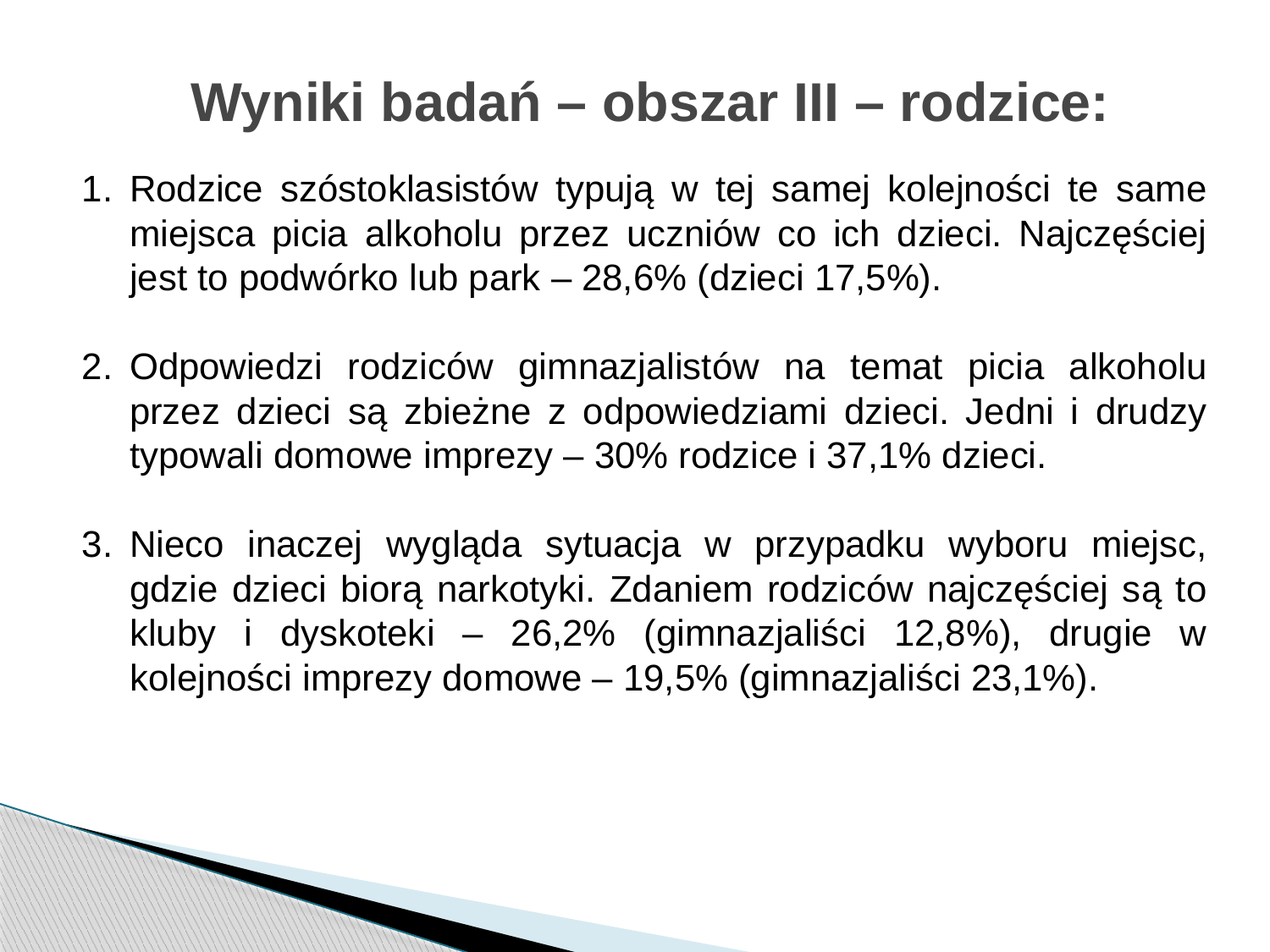

# Wyniki badań – obszar III – rodzice:
Rodzice szóstoklasistów typują w tej samej kolejności te same miejsca picia alkoholu przez uczniów co ich dzieci. Najczęściej jest to podwórko lub park – 28,6% (dzieci 17,5%).

Odpowiedzi rodziców gimnazjalistów na temat picia alkoholu przez dzieci są zbieżne z odpowiedziami dzieci. Jedni i drudzy typowali domowe imprezy – 30% rodzice i 37,1% dzieci.

Nieco inaczej wygląda sytuacja w przypadku wyboru miejsc, gdzie dzieci biorą narkotyki. Zdaniem rodziców najczęściej są to kluby i dyskoteki – 26,2% (gimnazjaliści 12,8%), drugie w kolejności imprezy domowe – 19,5% (gimnazjaliści 23,1%).